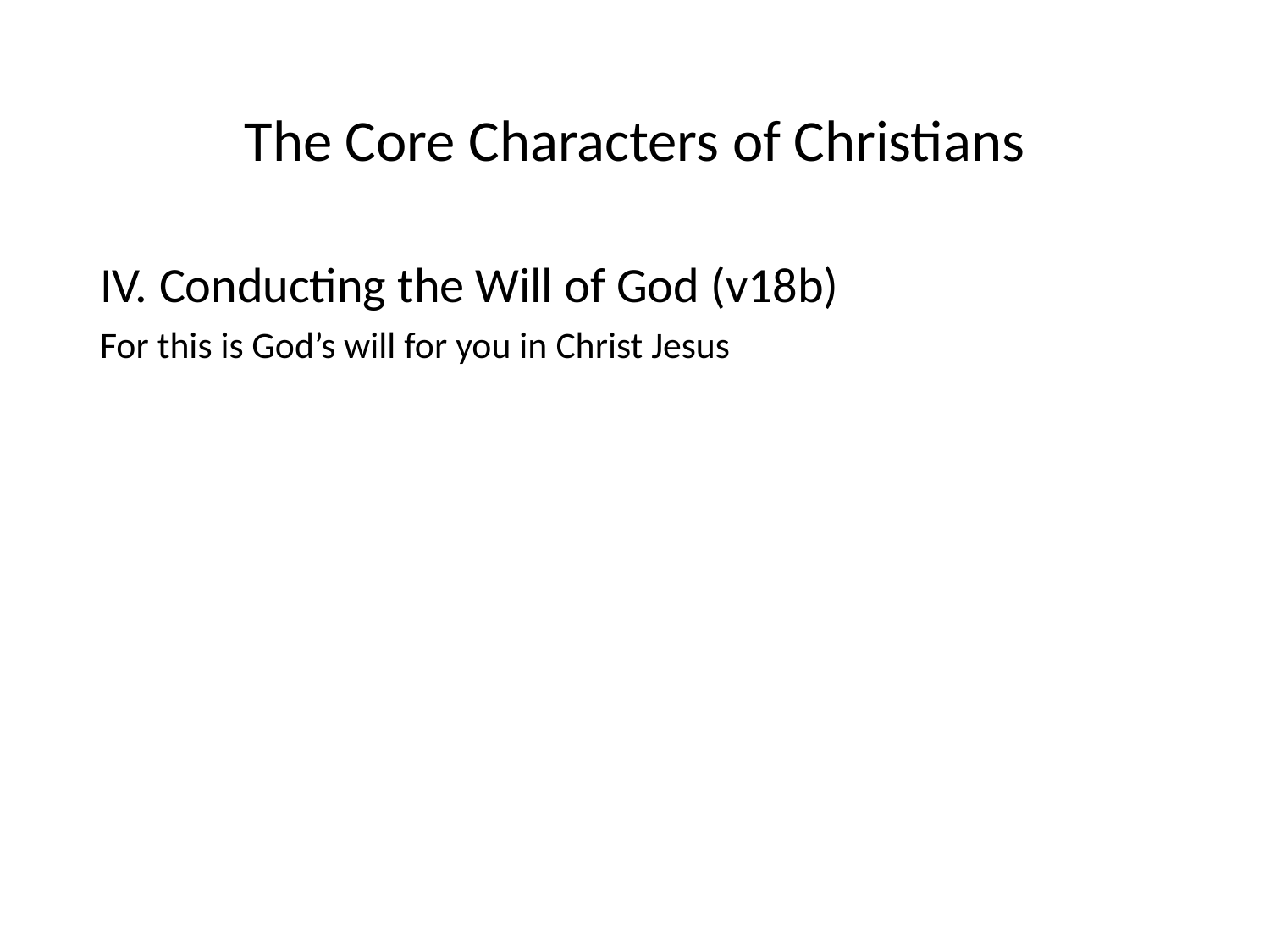

# The Core Characters of Christians
IV. Conducting the Will of God (v18b)
For this is God’s will for you in Christ Jesus